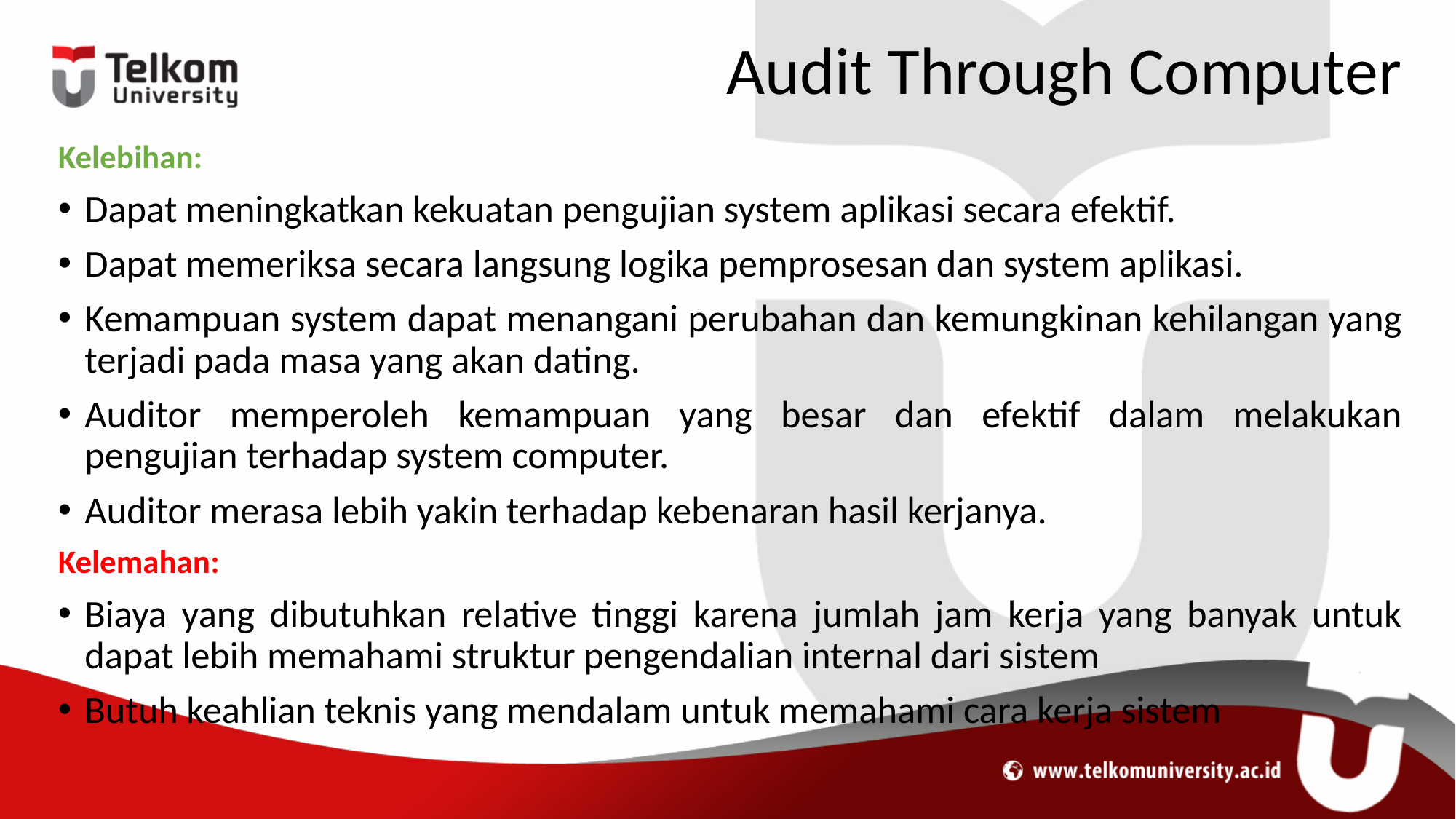

# Audit Through Computer
Kelebihan:
Dapat meningkatkan kekuatan pengujian system aplikasi secara efektif.
Dapat memeriksa secara langsung logika pemprosesan dan system aplikasi.
Kemampuan system dapat menangani perubahan dan kemungkinan kehilangan yang terjadi pada masa yang akan dating.
Auditor memperoleh kemampuan yang besar dan efektif dalam melakukan pengujian terhadap system computer.
Auditor merasa lebih yakin terhadap kebenaran hasil kerjanya.
Kelemahan:
Biaya yang dibutuhkan relative tinggi karena jumlah jam kerja yang banyak untuk dapat lebih memahami struktur pengendalian internal dari sistem
Butuh keahlian teknis yang mendalam untuk memahami cara kerja sistem